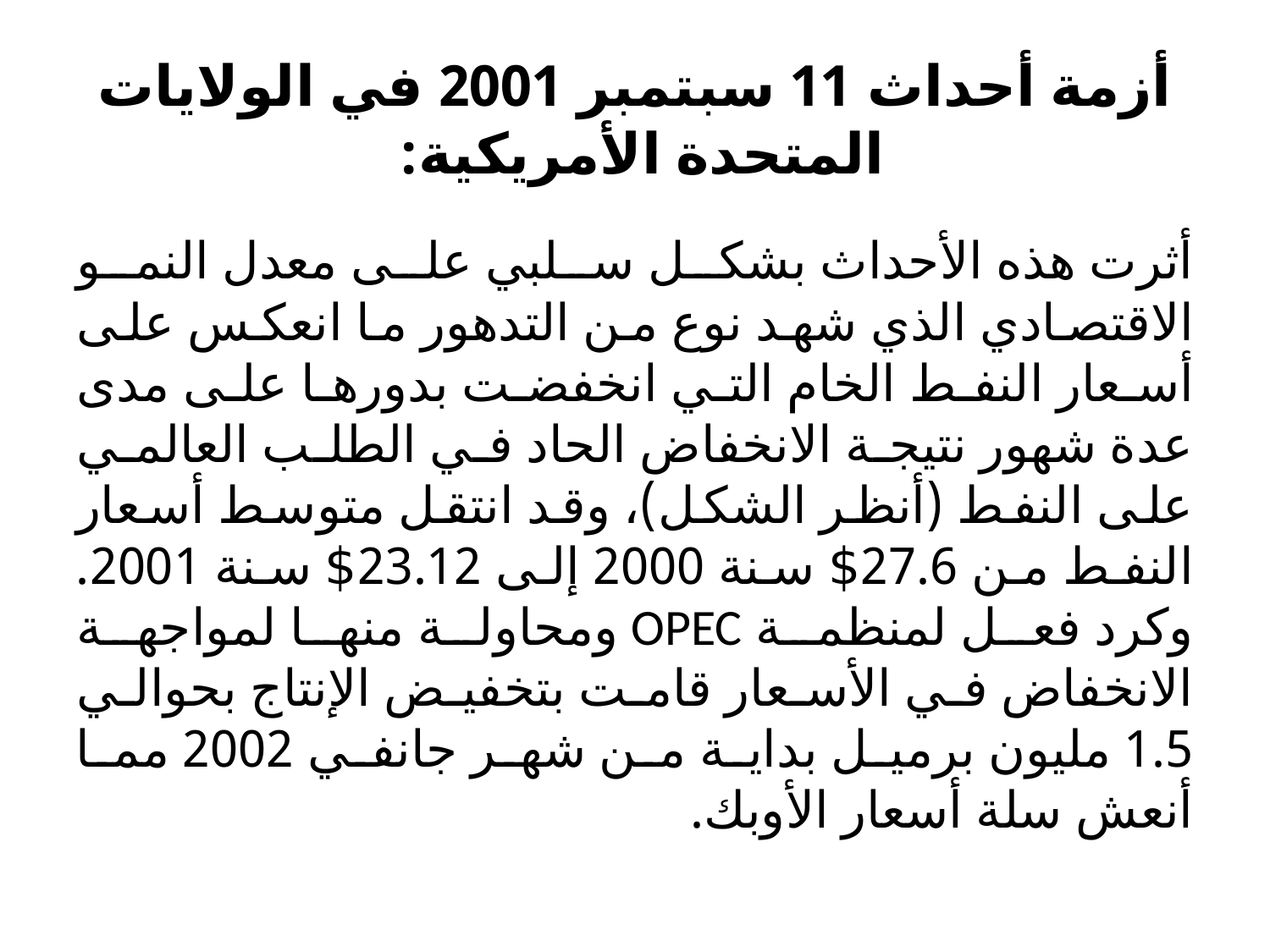

# أزمة أحداث 11 سبتمبر 2001 في الولايات المتحدة الأمريكية:
أثرت هذه الأحداث بشكل سلبي على معدل النمو الاقتصادي الذي شهد نوع من التدهور ما انعكس على أسعار النفط الخام التي انخفضت بدورها على مدى عدة شهور نتيجة الانخفاض الحاد في الطلب العالمي على النفط (أنظر الشكل)، وقد انتقل متوسط أسعار النفط من 27.6$ سنة 2000 إلى 23.12$ سنة 2001. وكرد فعل لمنظمة OPEC ومحاولة منها لمواجهة الانخفاض في الأسعار قامت بتخفيض الإنتاج بحوالي 1.5 مليون برميل بداية من شهر جانفي 2002 مما أنعش سلة أسعار الأوبك.